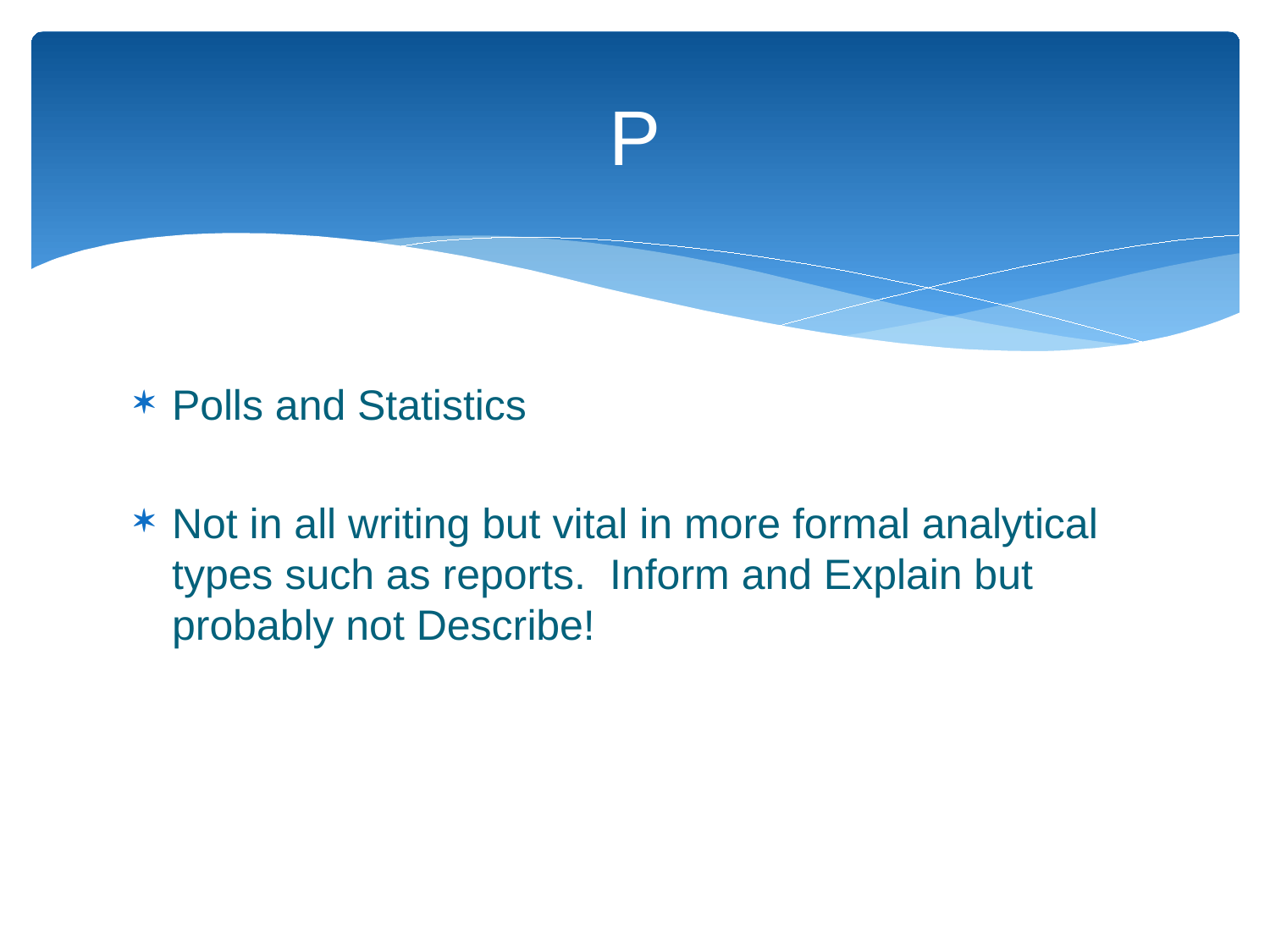

# P
Polls and Statistics

Not in all writing but vital in more formal analytical types such as reports.  Inform and Explain but probably not Describe!